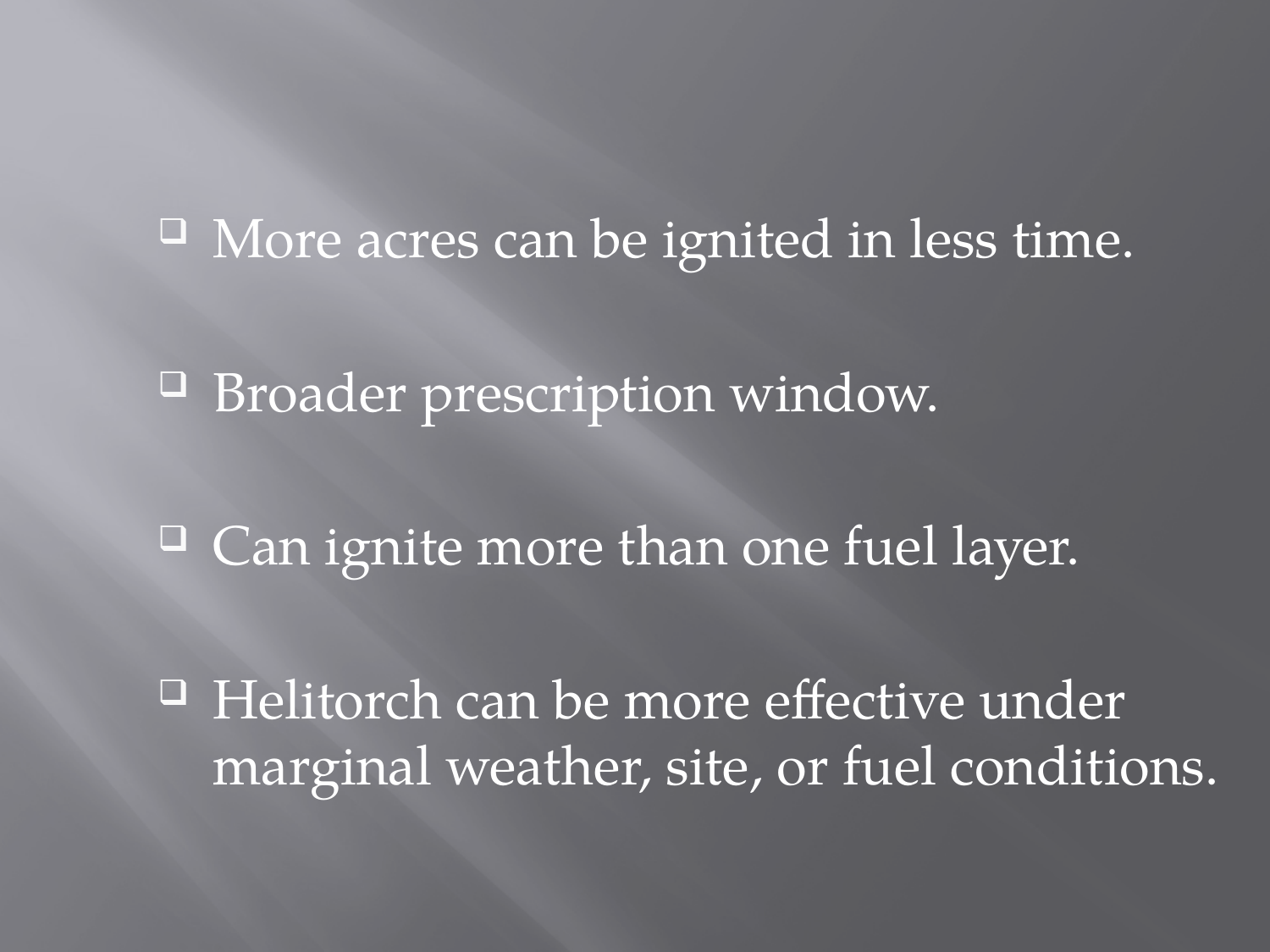

More acres can be ignited in less time.

Broader prescription window.

Can ignite more than one fuel layer.

Helitorch can be more effective under marginal weather, site, or fuel conditions.